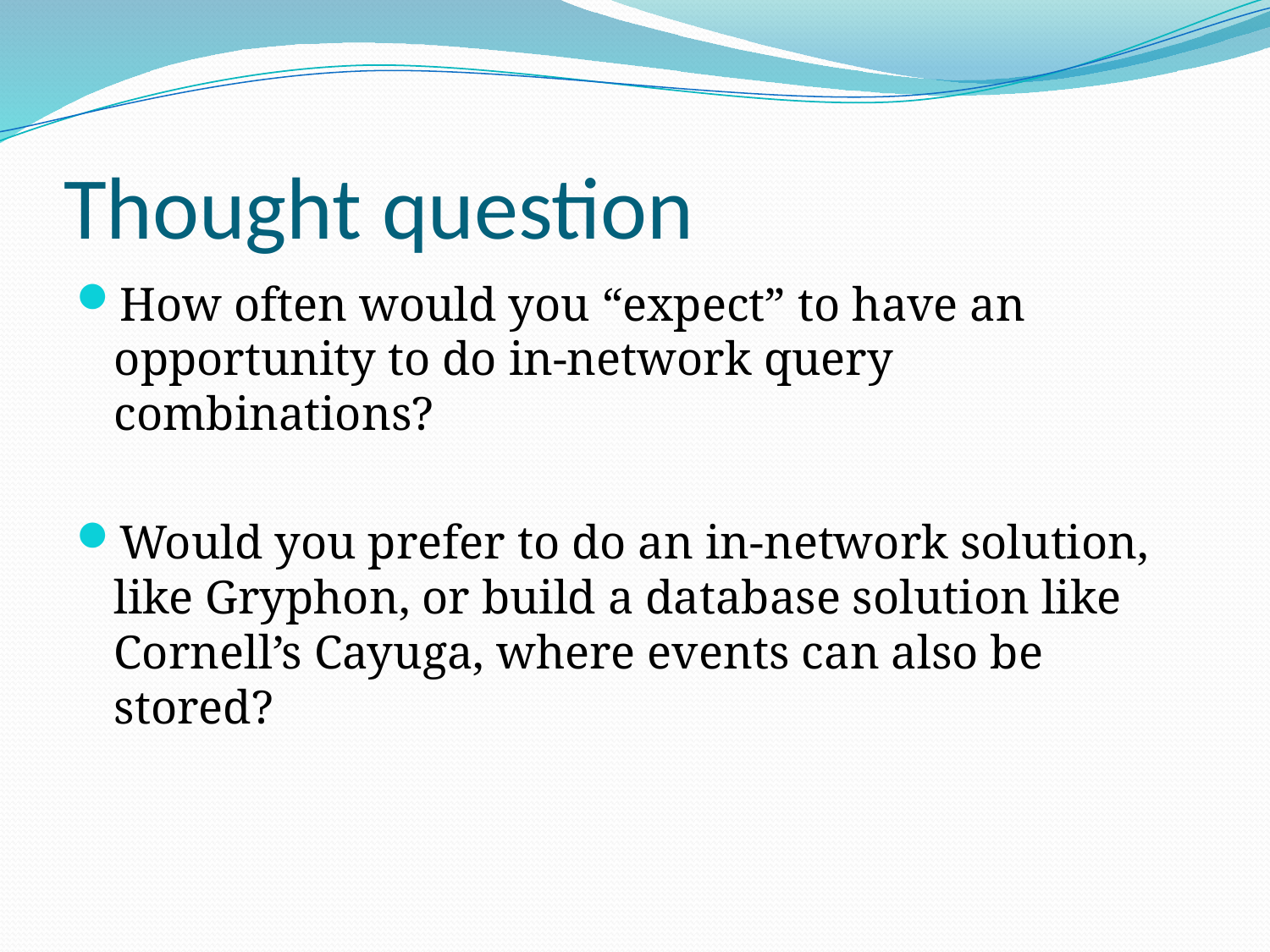

# Thought question
How often would you “expect” to have an opportunity to do in-network query combinations?

Would you prefer to do an in-network solution, like Gryphon, or build a database solution like Cornell’s Cayuga, where events can also be stored?